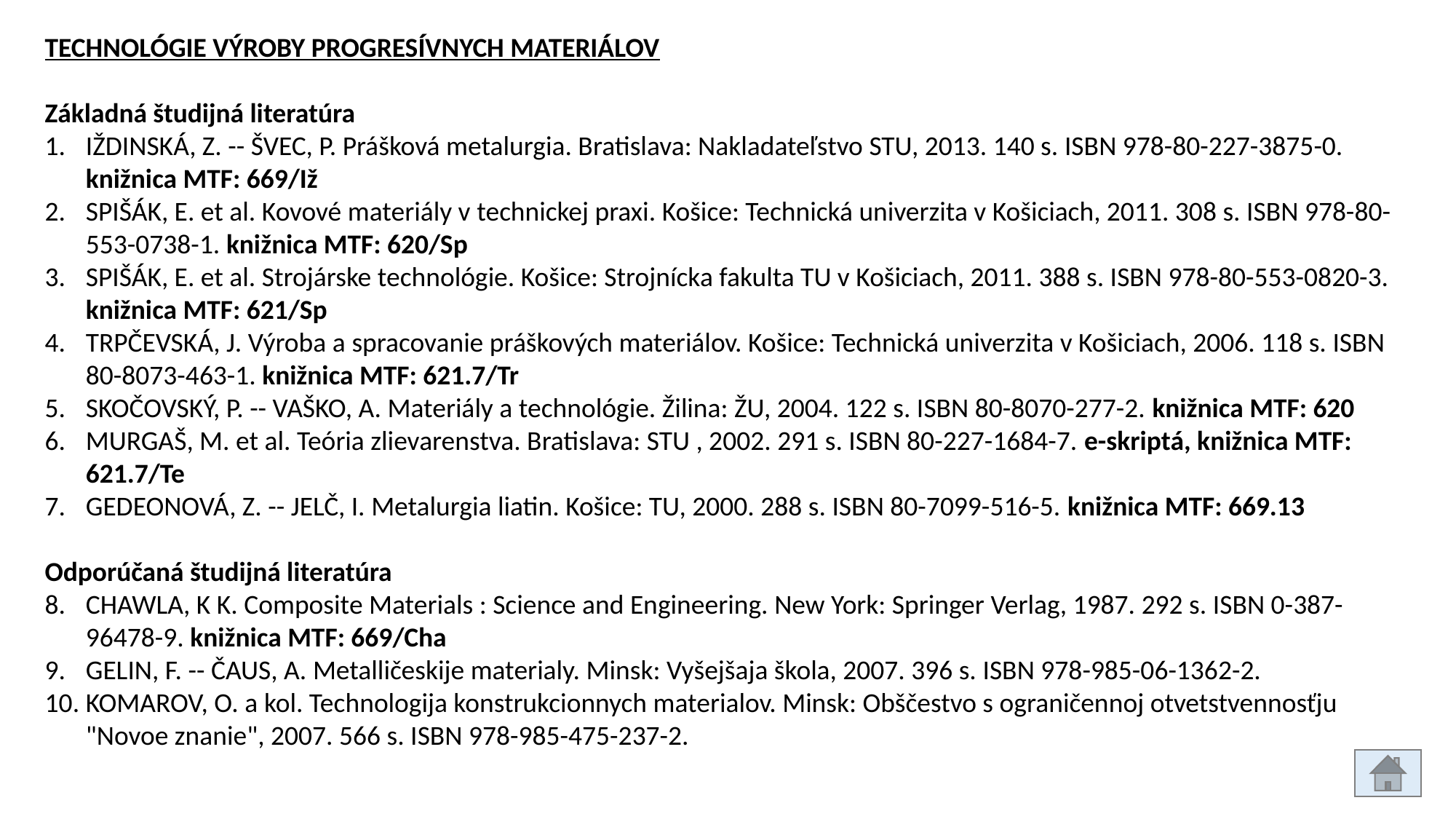

TECHNOLÓGIE VÝROBY PROGRESÍVNYCH MATERIÁLOV

Základná študijná literatúra
IŽDINSKÁ, Z. -- ŠVEC, P. Prášková metalurgia. Bratislava: Nakladateľstvo STU, 2013. 140 s. ISBN 978-80-227-3875-0. knižnica MTF: 669/Iž
SPIŠÁK, E. et al. Kovové materiály v technickej praxi. Košice: Technická univerzita v Košiciach, 2011. 308 s. ISBN 978-80-553-0738-1. knižnica MTF: 620/Sp
SPIŠÁK, E. et al. Strojárske technológie. Košice: Strojnícka fakulta TU v Košiciach, 2011. 388 s. ISBN 978-80-553-0820-3. knižnica MTF: 621/Sp
TRPČEVSKÁ, J. Výroba a spracovanie práškových materiálov. Košice: Technická univerzita v Košiciach, 2006. 118 s. ISBN 80-8073-463-1. knižnica MTF: 621.7/Tr
SKOČOVSKÝ, P. -- VAŠKO, A. Materiály a technológie. Žilina: ŽU, 2004. 122 s. ISBN 80-8070-277-2. knižnica MTF: 620
MURGAŠ, M. et al. Teória zlievarenstva. Bratislava: STU , 2002. 291 s. ISBN 80-227-1684-7. e-skriptá, knižnica MTF: 621.7/Te
GEDEONOVÁ, Z. -- JELČ, I. Metalurgia liatin. Košice: TU, 2000. 288 s. ISBN 80-7099-516-5. knižnica MTF: 669.13

Odporúčaná študijná literatúra
CHAWLA, K K. Composite Materials : Science and Engineering. New York: Springer Verlag, 1987. 292 s. ISBN 0-387-96478-9. knižnica MTF: 669/Cha
GELIN, F. -- ČAUS, A. Metalličeskije materialy. Minsk: Vyšejšaja škola, 2007. 396 s. ISBN 978-985-06-1362-2.
KOMAROV, O. a kol. Technologija konstrukcionnych materialov. Minsk: Obščestvo s ograničennoj otvetstvennosťju "Novoe znanie", 2007. 566 s. ISBN 978-985-475-237-2.